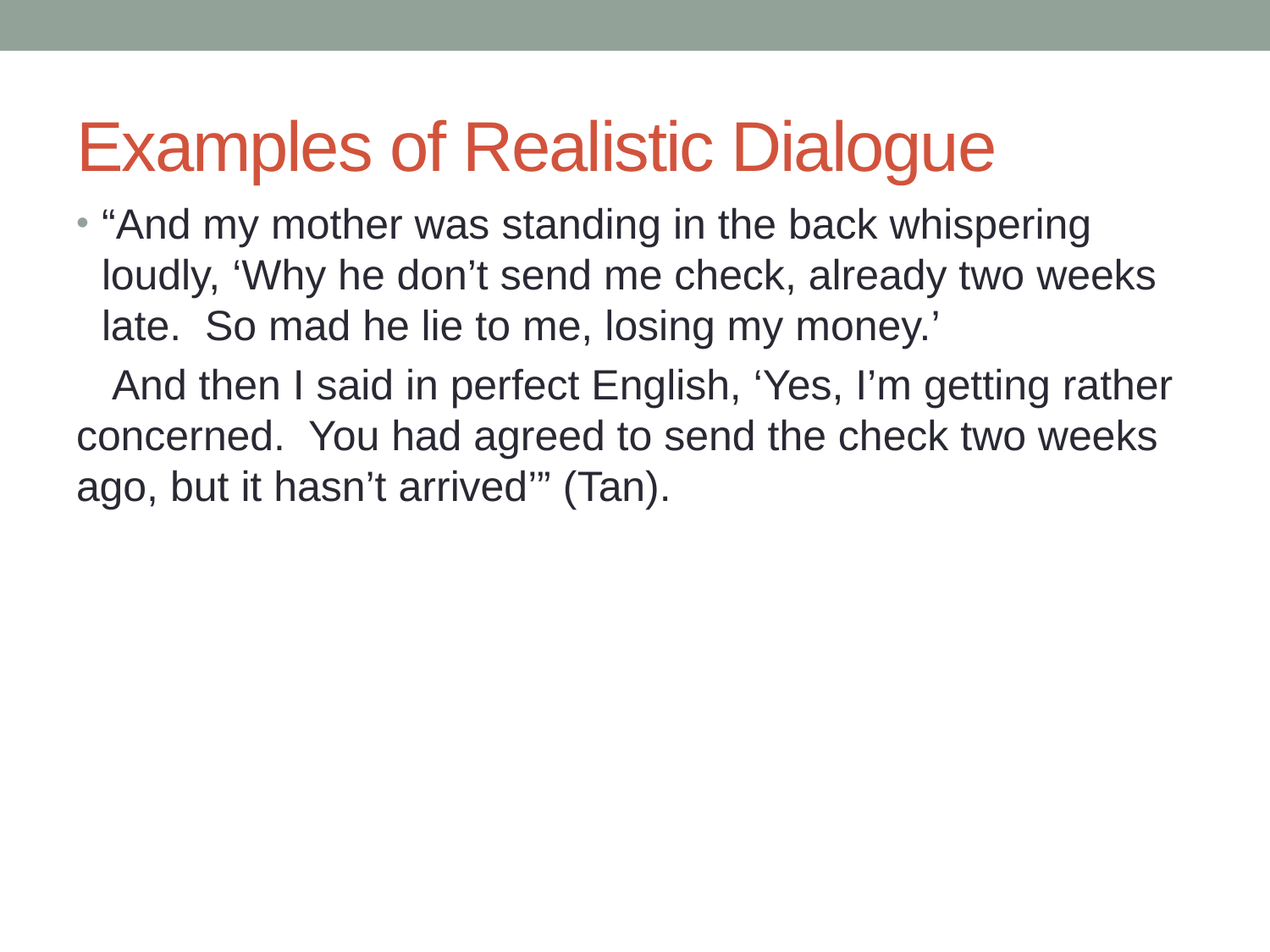

# Examples of Realistic Dialogue
“And my mother was standing in the back whispering loudly, ‘Why he don’t send me check, already two weeks late.  So mad he lie to me, losing my money.’
   And then I said in perfect English, ‘Yes, I’m getting rather concerned.  You had agreed to send the check two weeks ago, but it hasn’t arrived’” (Tan).